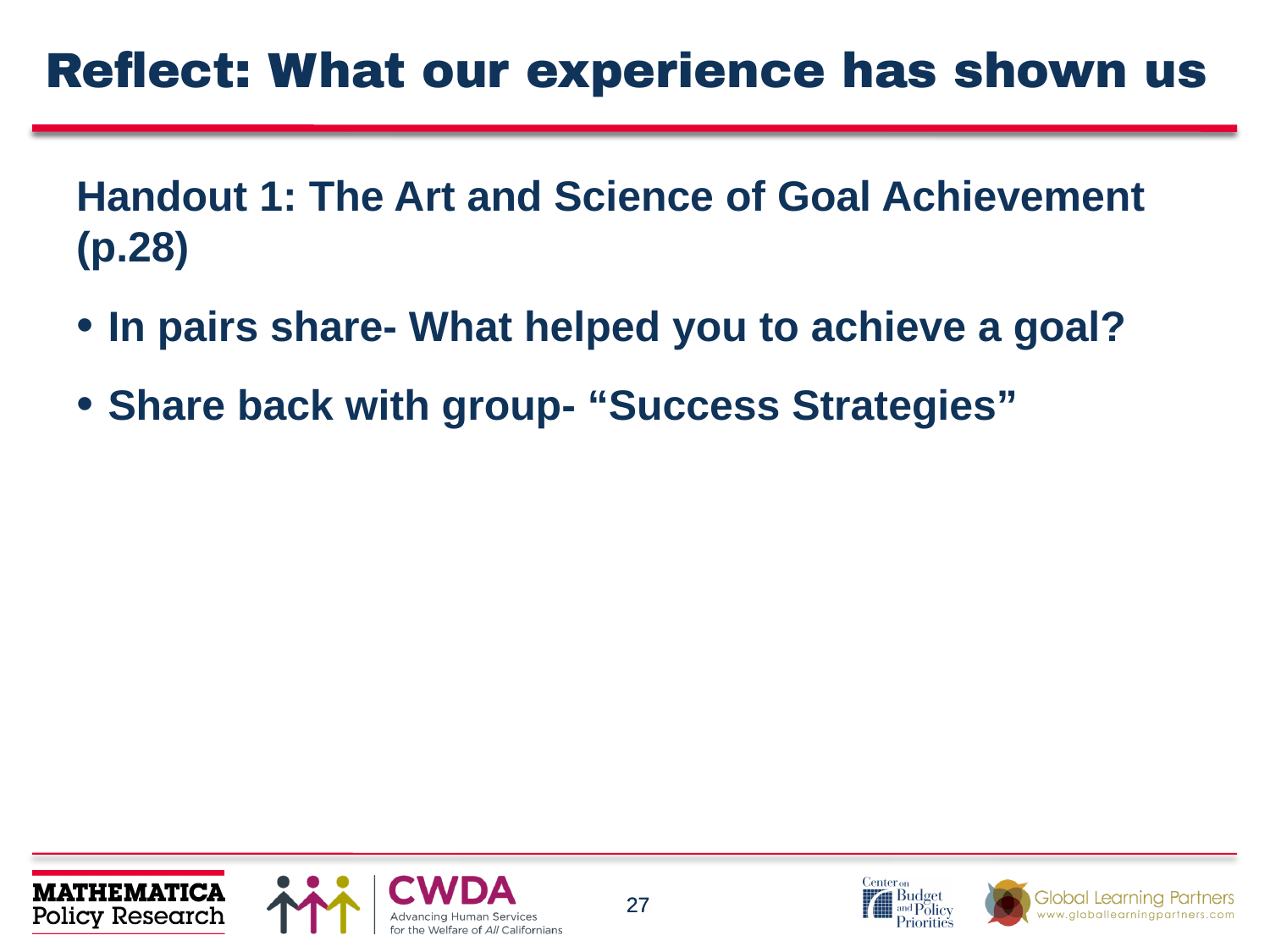

# Reflect: What our experience has shown us
Handout 1: The Art and Science of Goal Achievement (p.28)
In pairs share- What helped you to achieve a goal?
Share back with group- “Success Strategies”